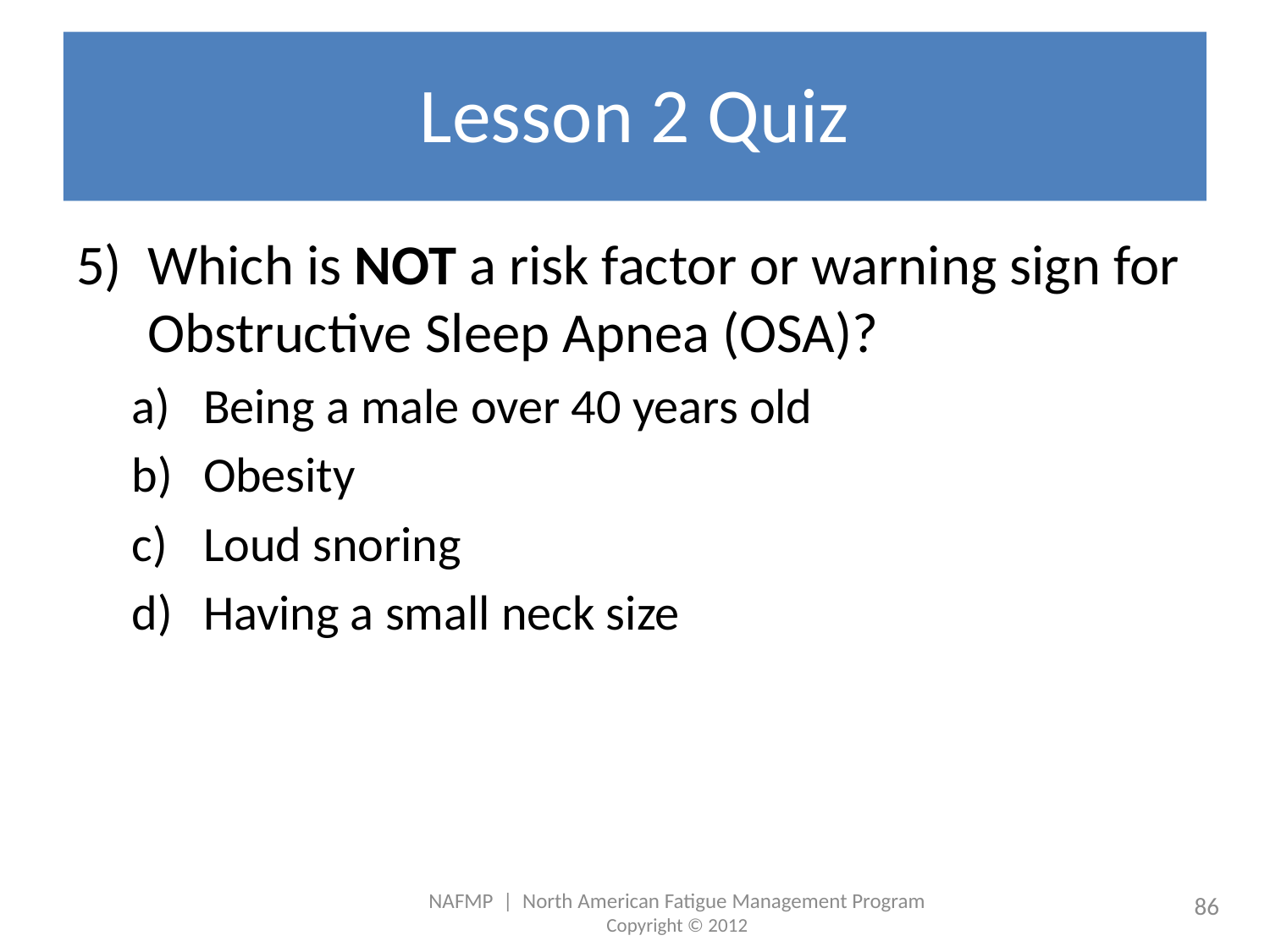

# Lesson 2 Quiz
Which is NOT a risk factor or warning sign for Obstructive Sleep Apnea (OSA)?
Being a male over 40 years old
Obesity
Loud snoring
Having a small neck size